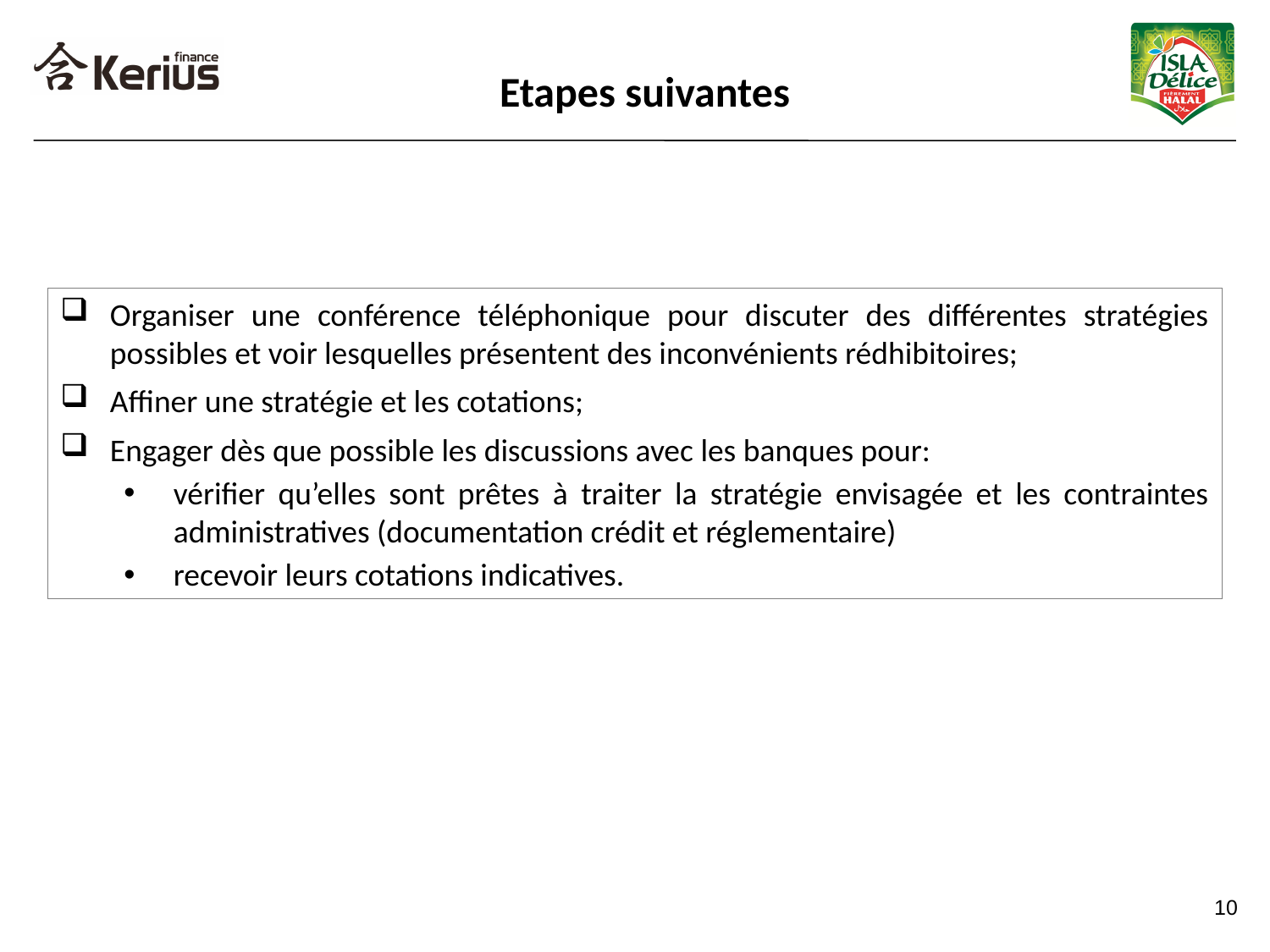

Etapes suivantes

Organiser une conférence téléphonique pour discuter des différentes stratégies possibles et voir lesquelles présentent des inconvénients rédhibitoires;
Affiner une stratégie et les cotations;
Engager dès que possible les discussions avec les banques pour:
vérifier qu’elles sont prêtes à traiter la stratégie envisagée et les contraintes administratives (documentation crédit et réglementaire)
recevoir leurs cotations indicatives.